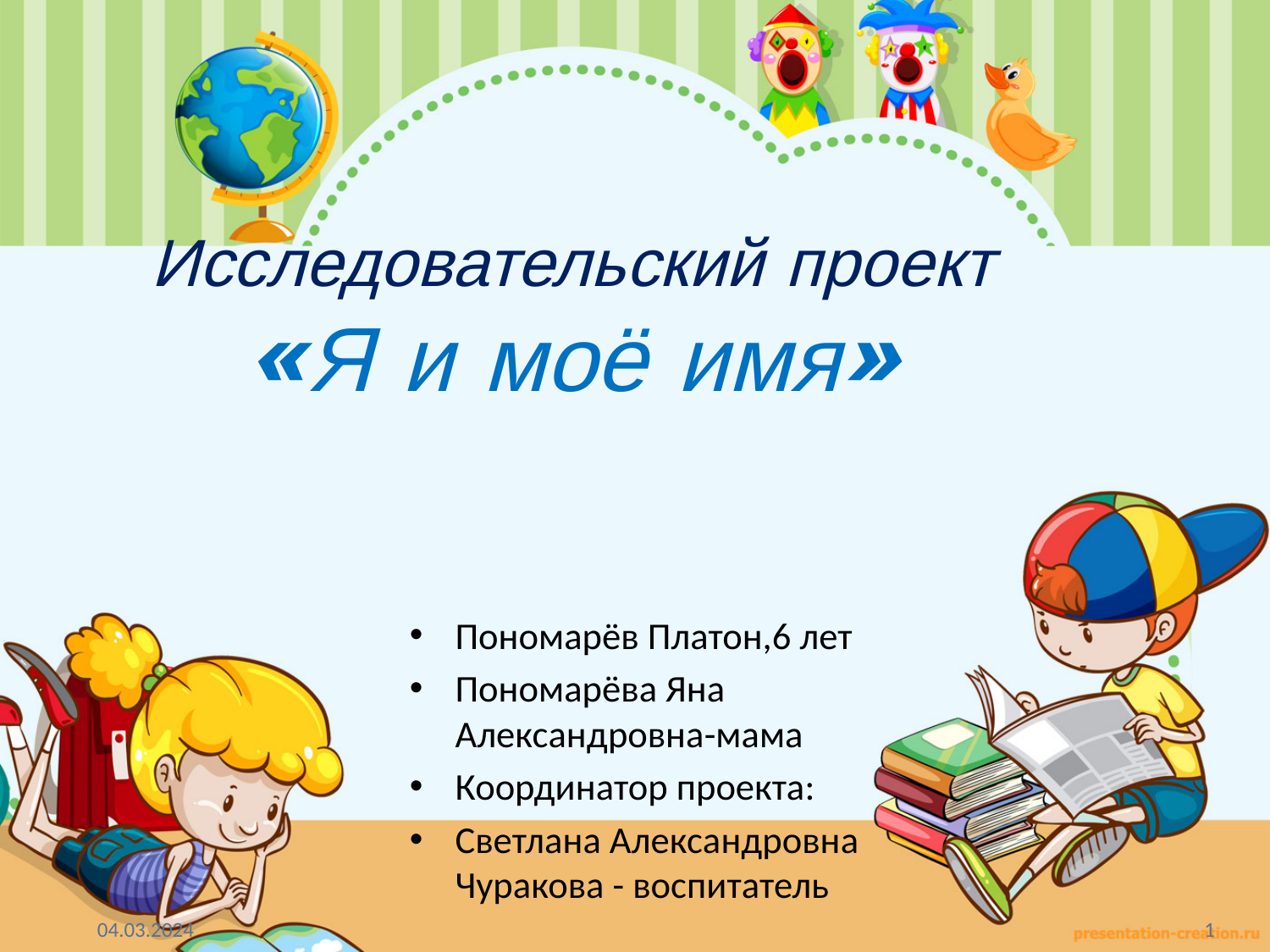

# Исследовательский проект «Я и моё имя»

Пономарёв Платон,6 лет
Пономарёва Яна Александровна-мама
Координатор проекта:
Светлана Александровна Чуракова - воспитатель